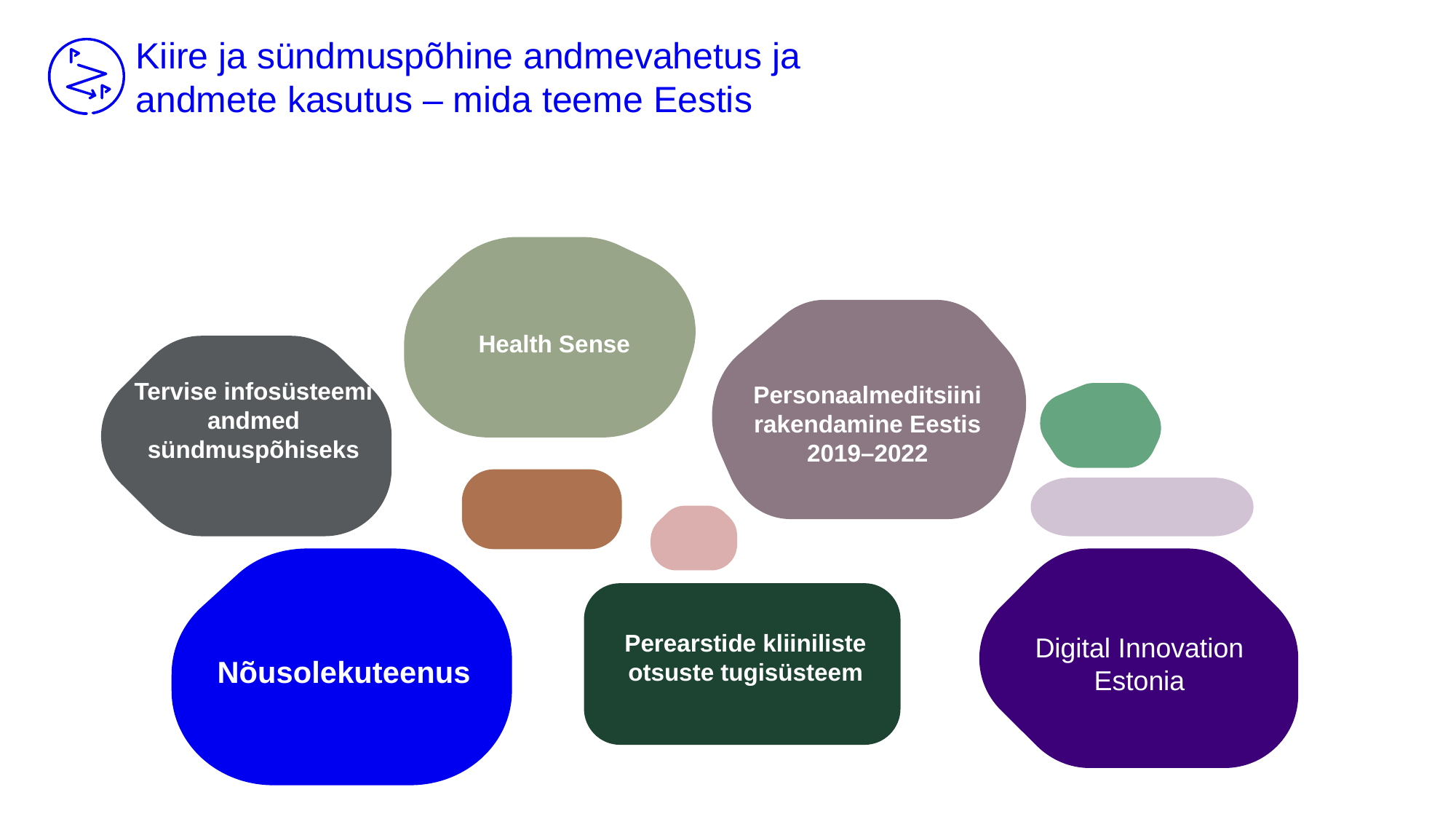

Kiire ja sündmuspõhine andmevahetus ja andmete kasutus – mida teeme Eestis

Health Sense

Tervise infosüsteemi andmed sündmuspõhiseks
Personaalmeditsiini rakendamine Eestis 2019–2022

Nõusolekuteenus

Perearstide kliiniliste otsuste tugisüsteem
Digital Innovation Estonia